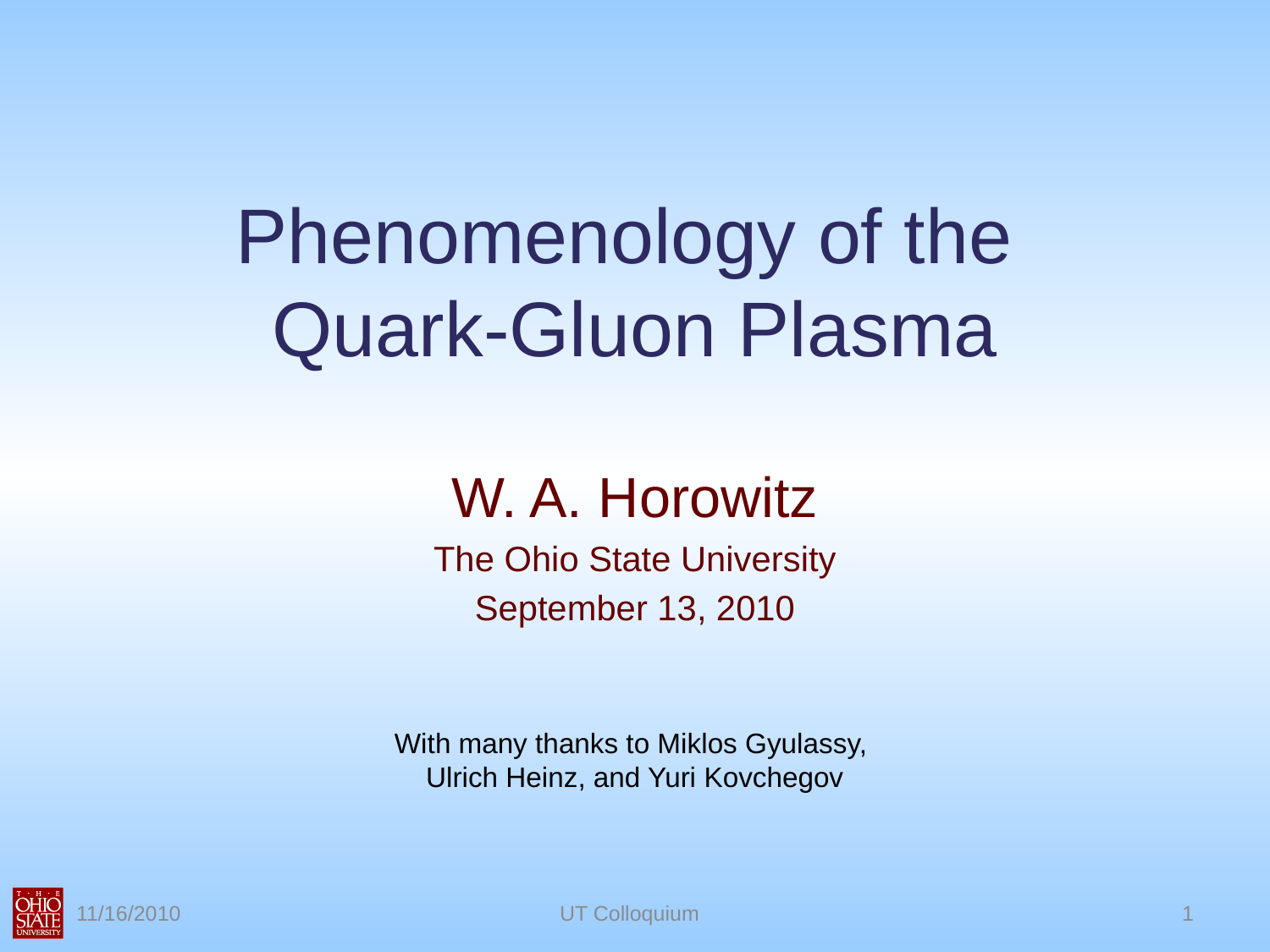

# Phenomenology of the Quark-Gluon Plasma
W. A. Horowitz
The Ohio State University
September 13, 2010
With many thanks to Miklos Gyulassy,
Ulrich Heinz, and Yuri Kovchegov
11/16/2010
UT Colloquium
1